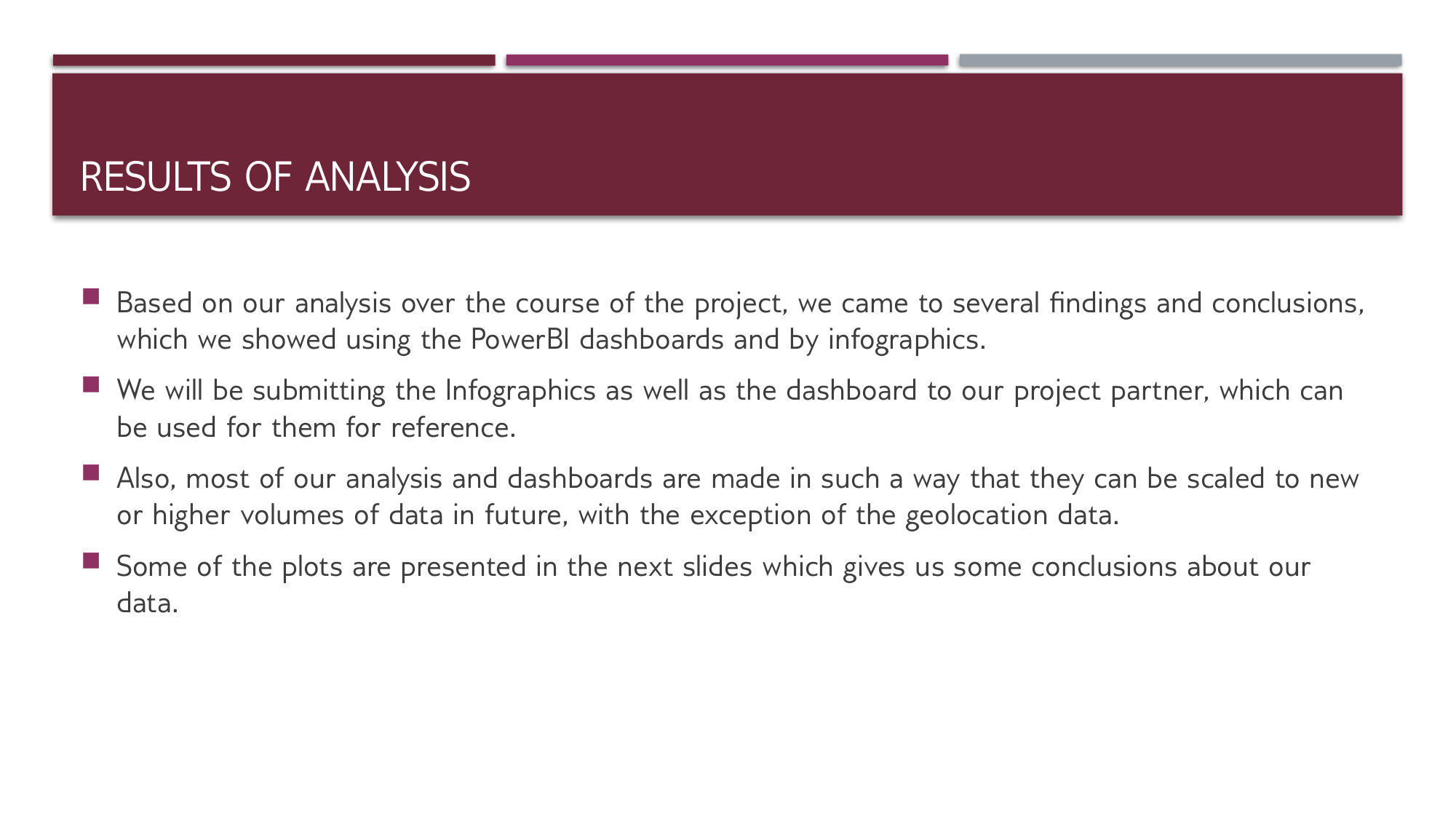

# Results of Analysis
Based on our analysis over the course of the project, we came to several findings and conclusions, which we showed using the PowerBI dashboards and by infographics.
We will be submitting the Infographics as well as the dashboard to our project partner, which can be used for them for reference.
Also, most of our analysis and dashboards are made in such a way that they can be scaled to new or higher volumes of data in future, with the exception of the geolocation data.
Some of the plots are presented in the next slides which gives us some conclusions about our data.